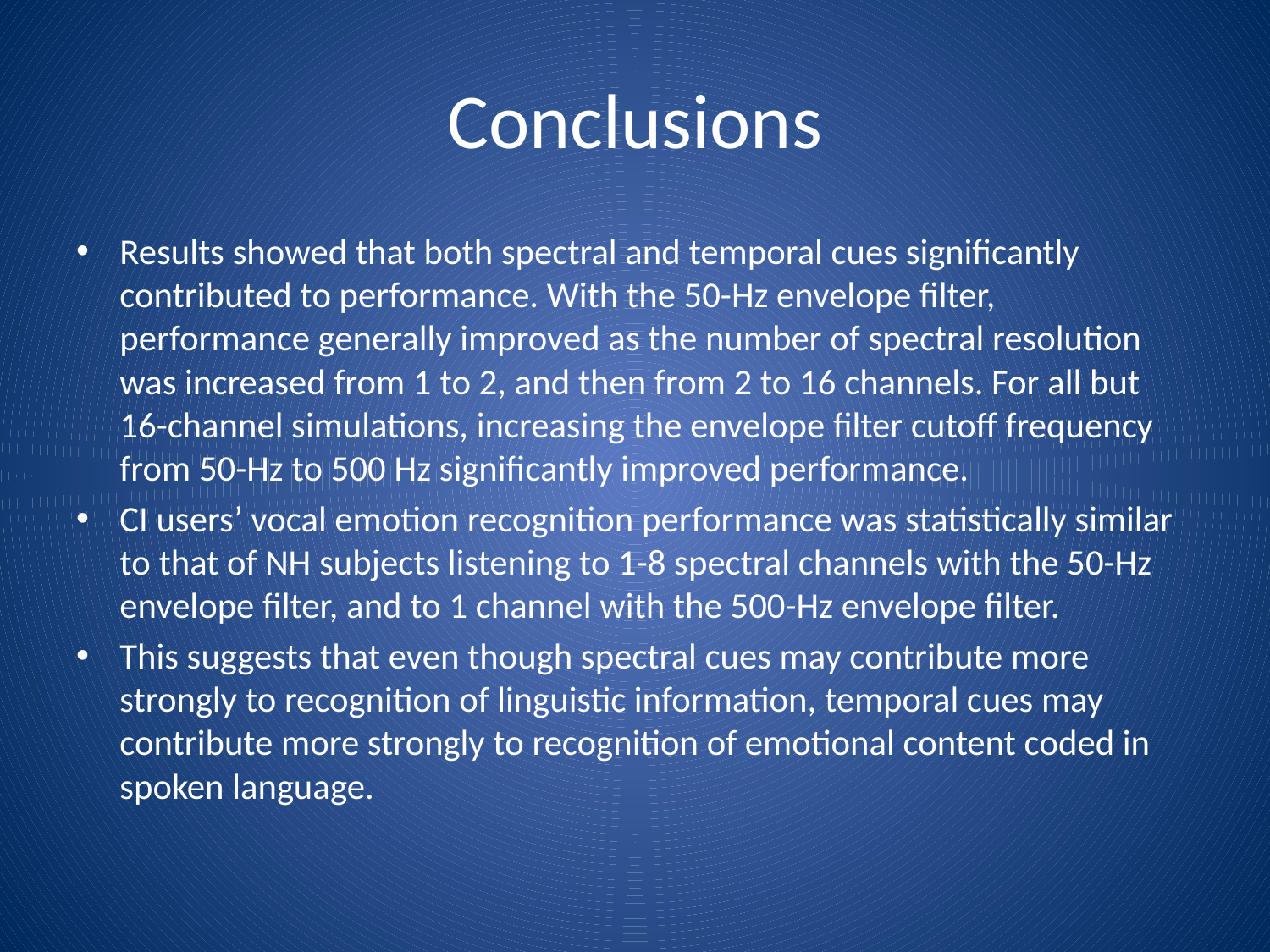

# Conclusions
Results showed that both spectral and temporal cues significantly contributed to performance. With the 50-Hz envelope filter, performance generally improved as the number of spectral resolution was increased from 1 to 2, and then from 2 to 16 channels. For all but 16-channel simulations, increasing the envelope filter cutoff frequency from 50-Hz to 500 Hz significantly improved performance.
CI users’ vocal emotion recognition performance was statistically similar to that of NH subjects listening to 1-8 spectral channels with the 50-Hz envelope filter, and to 1 channel with the 500-Hz envelope filter.
This suggests that even though spectral cues may contribute more strongly to recognition of linguistic information, temporal cues may contribute more strongly to recognition of emotional content coded in spoken language.